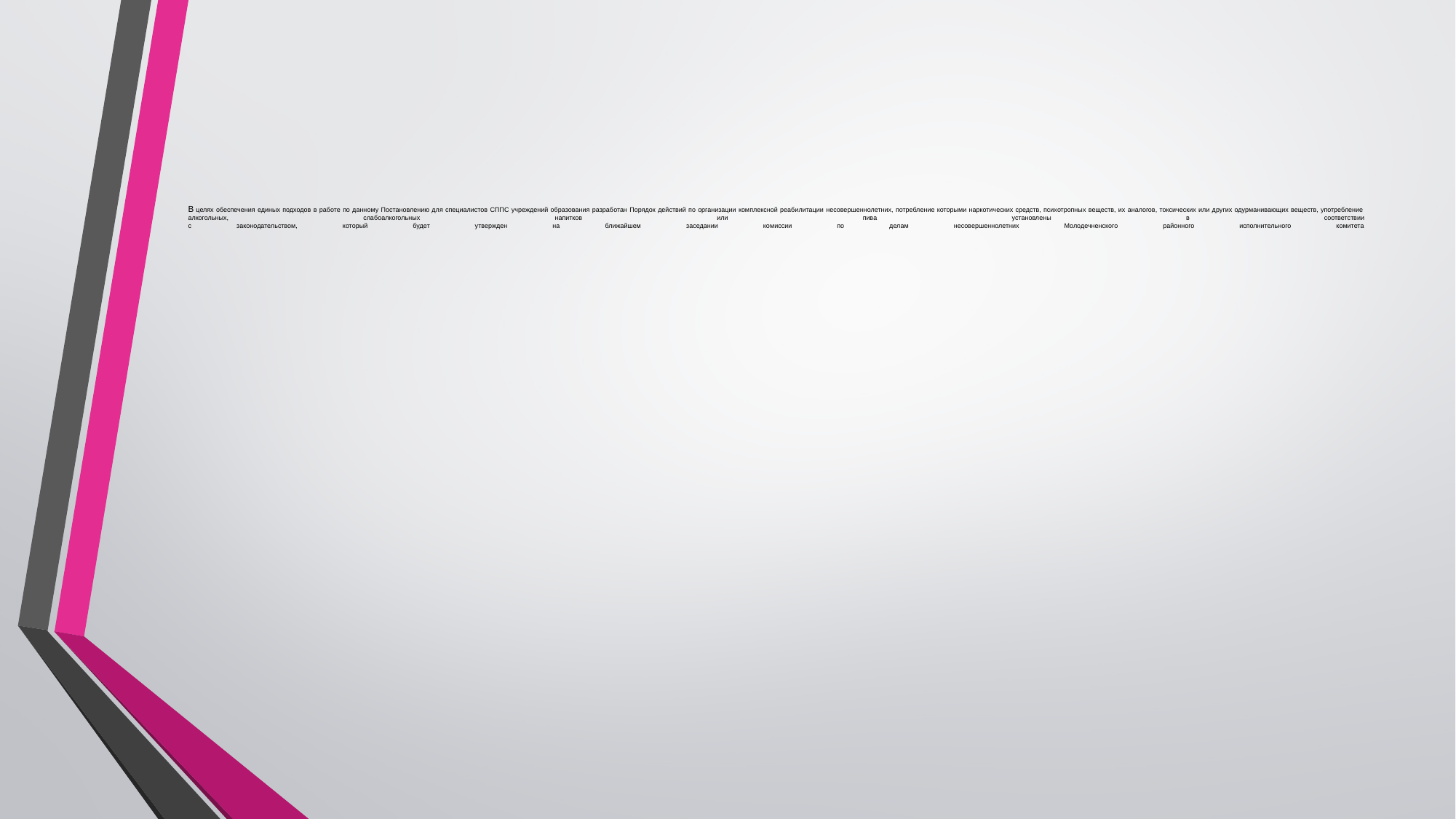

# В целях обеспечения единых подходов в работе по данному Постановлению для специалистов СППС учреждений образования разработан Порядок действий по организации комплексной реабилитации несовершеннолетних, потребление которыми наркотических средств, психотропных веществ, их аналогов, токсических или других одурманивающих веществ, употребление алкогольных, слабоалкогольных напитков или пива установлены в соответствии с законодательством, который будет утвержден на ближайшем заседании комиссии по делам несовершеннолетних Молодечненского районного исполнительного комитета